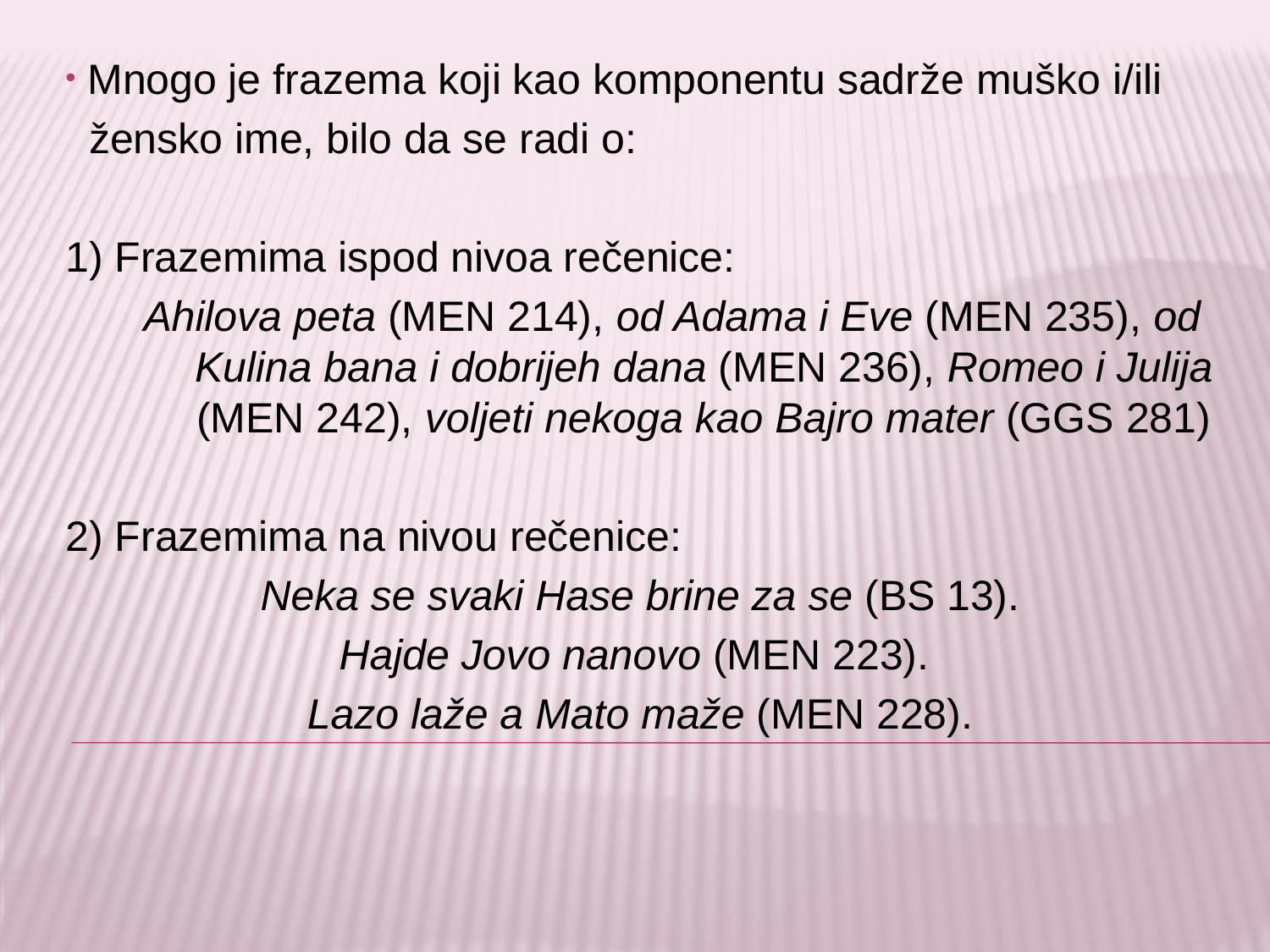

Mnogo je frazema koji kao komponentu sadrže muško i/ili
  žensko ime, bilo da se radi o:

1) Frazemima ispod nivoa rečenice:
Ahilova peta (MEN 214), od Adama i Eve (MEN 235), od Kulina bana i dobrijeh dana (MEN 236), Romeo i Julija (MEN 242), voljeti nekoga kao Bajro mater (GGS 281)

2) Frazemima na nivou rečenice:
 Neka se svaki Hase brine za se (BS 13).
Hajde Jovo nanovo (MEN 223).
Lazo laže a Mato maže (MEN 228).